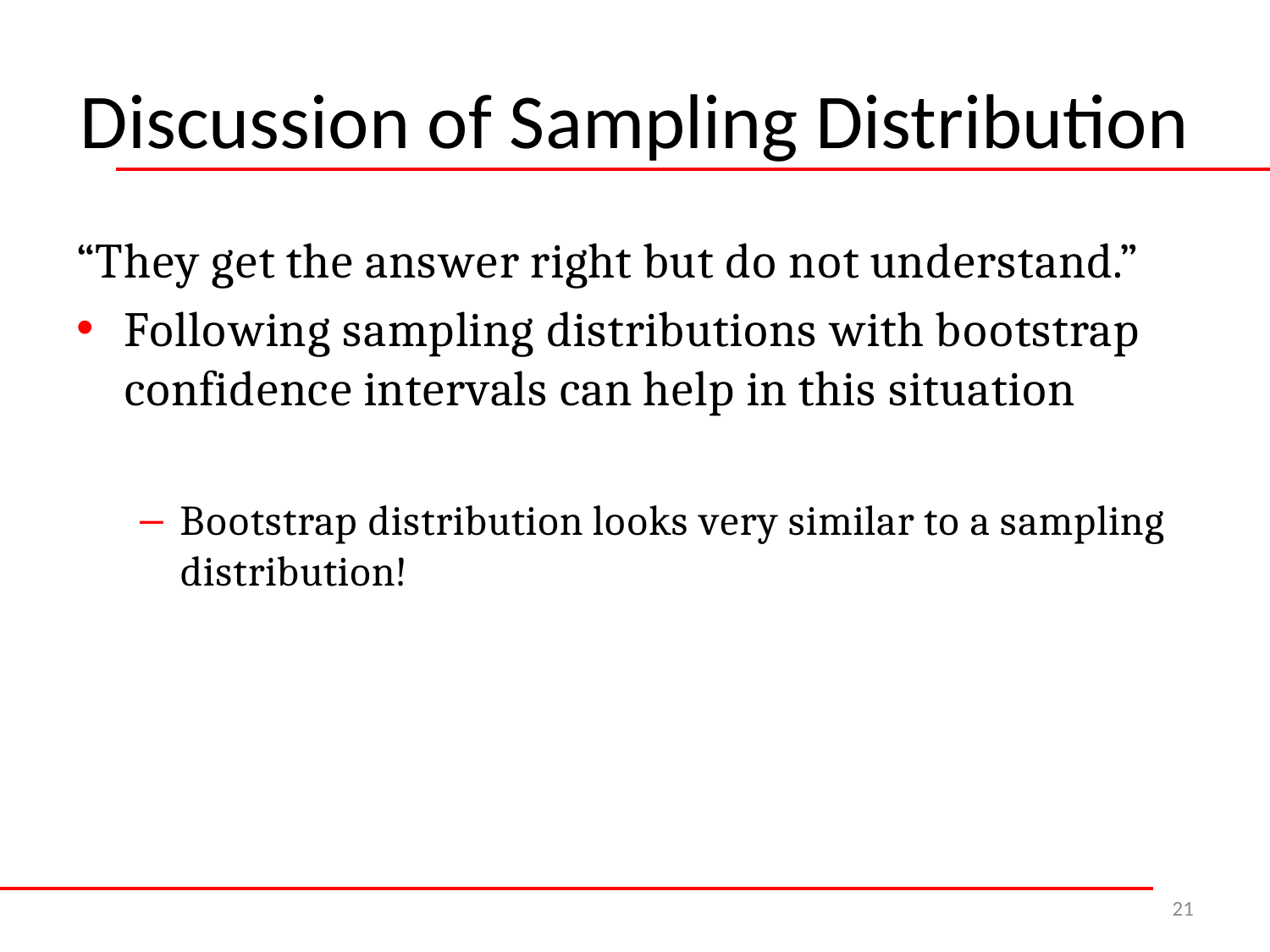

# Discussion of Sampling Distribution
“They get the answer right but do not understand.”
Following sampling distributions with bootstrap confidence intervals can help in this situation

Bootstrap distribution looks very similar to a sampling distribution!

21